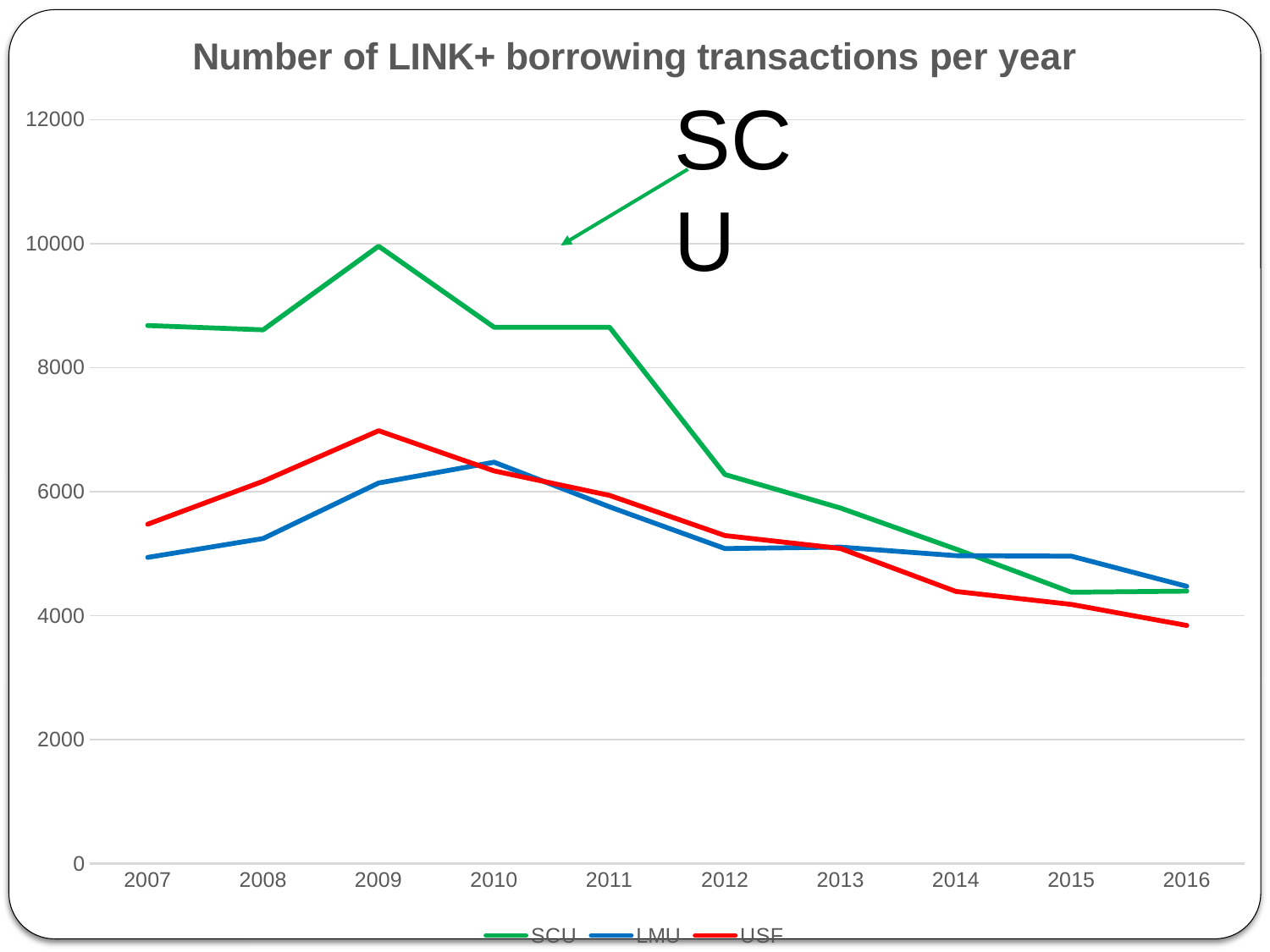

### Chart: Number of LINK+ borrowing transactions per year

| Category | SCU | LMU | USF |
|---|---|---|---|
| 2007 | 8678.0 | 4938.0 | 5473.0 |
| 2008 | 8609.0 | 5242.0 | 6166.0 |
| 2009 | 9958.0 | 6138.0 | 6982.0 |
| 2010 | 8651.0 | 6474.0 | 6334.0 |
| 2011 | 8651.0 | 5753.0 | 5938.0 |
| 2012 | 6276.0 | 5080.0 | 5290.0 |
| 2013 | 5735.0 | 5104.0 | 5082.0 |
| 2014 | 5072.0 | 4966.0 | 4389.0 |
| 2015 | 4376.0 | 4958.0 | 4179.0 |
| 2016 | 4394.0 | 4471.0 | 3840.0 |
#
SCU